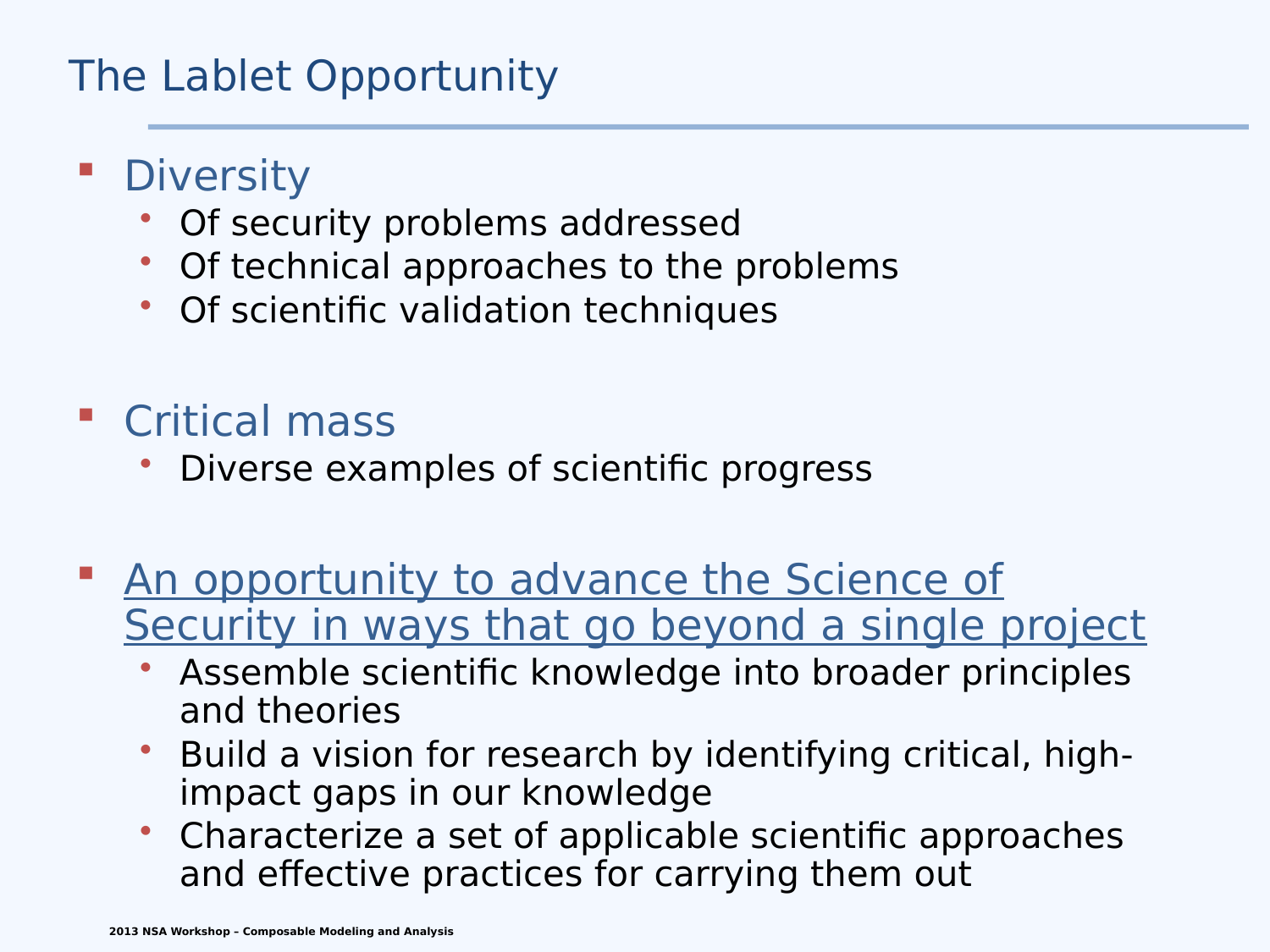

# The Lablet Opportunity
Diversity
Of security problems addressed
Of technical approaches to the problems
Of scientific validation techniques

Critical mass
Diverse examples of scientific progress

An opportunity to advance the Science of Security in ways that go beyond a single project
Assemble scientific knowledge into broader principles and theories
Build a vision for research by identifying critical, high-impact gaps in our knowledge
Characterize a set of applicable scientific approaches and effective practices for carrying them out